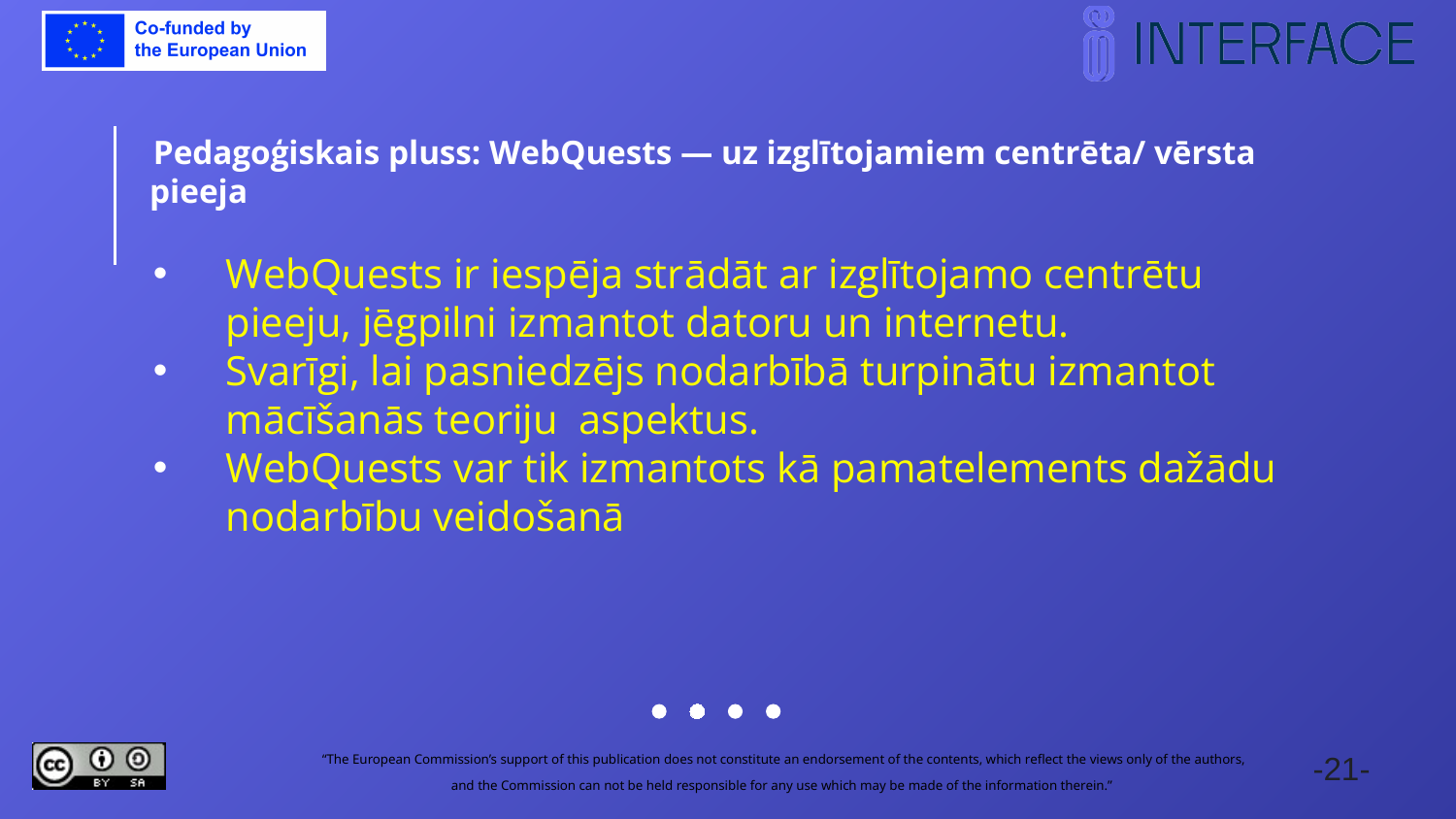

Pedagoģiskais pluss: WebQuests — uz izglītojamiem centrēta/ vērsta pieeja

WebQuests ir iespēja strādāt ar izglītojamo centrētu pieeju, jēgpilni izmantot datoru un internetu.
Svarīgi, lai pasniedzējs nodarbībā turpinātu izmantot mācīšanās teoriju  aspektus.
WebQuests var tik izmantots kā pamatelements dažādu nodarbību veidošanā